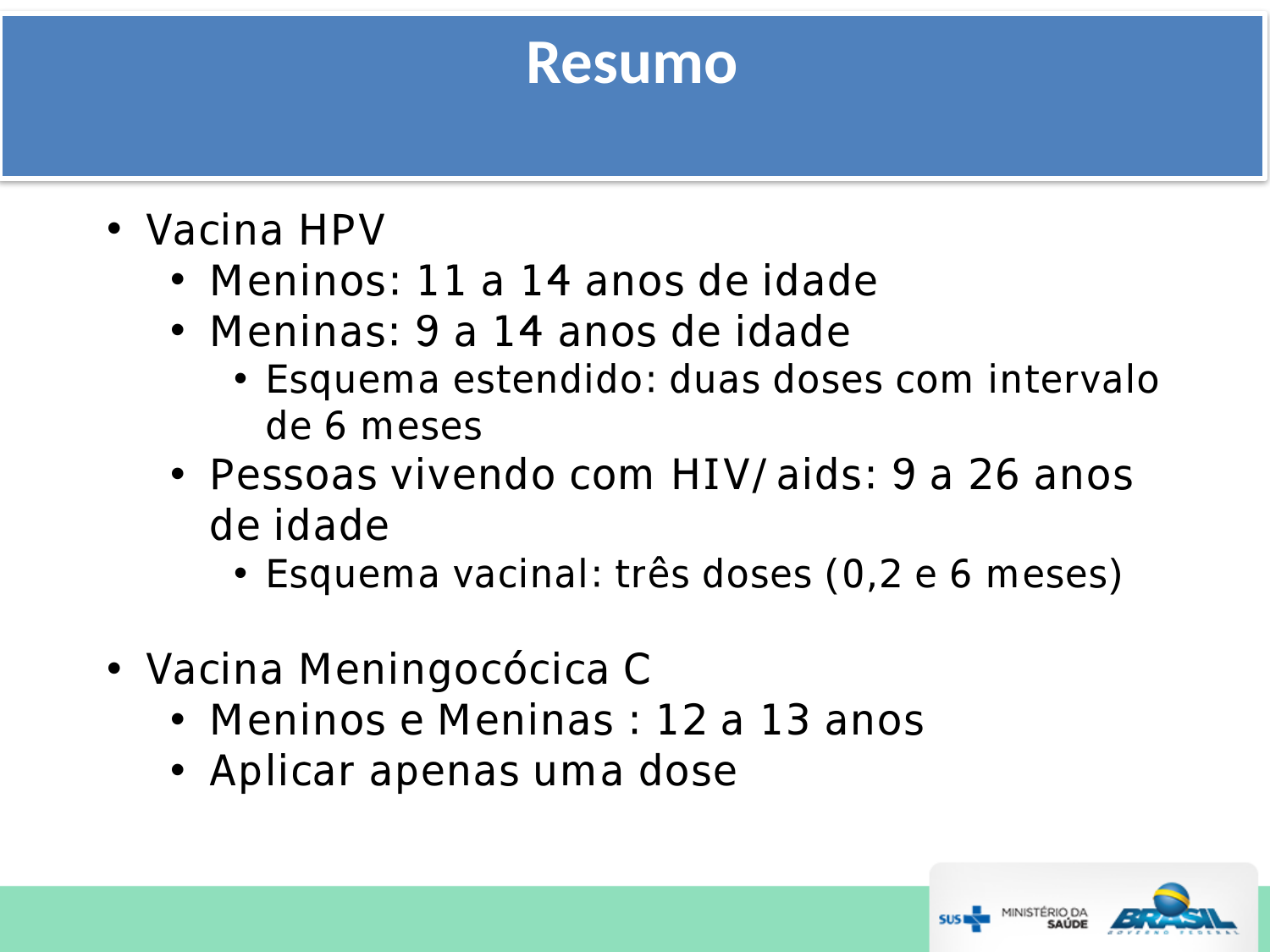

Resumo

Vacina HPV
Meninos: 11 a 14 anos de idade
Meninas: 9 a 14 anos de idade
Esquema estendido: duas doses com intervalo de 6 meses
Pessoas vivendo com HIV/aids: 9 a 26 anos de idade
Esquema vacinal: três doses (0,2 e 6 meses)

Vacina Meningocócica C
Meninos e Meninas : 12 a 13 anos
Aplicar apenas uma dose